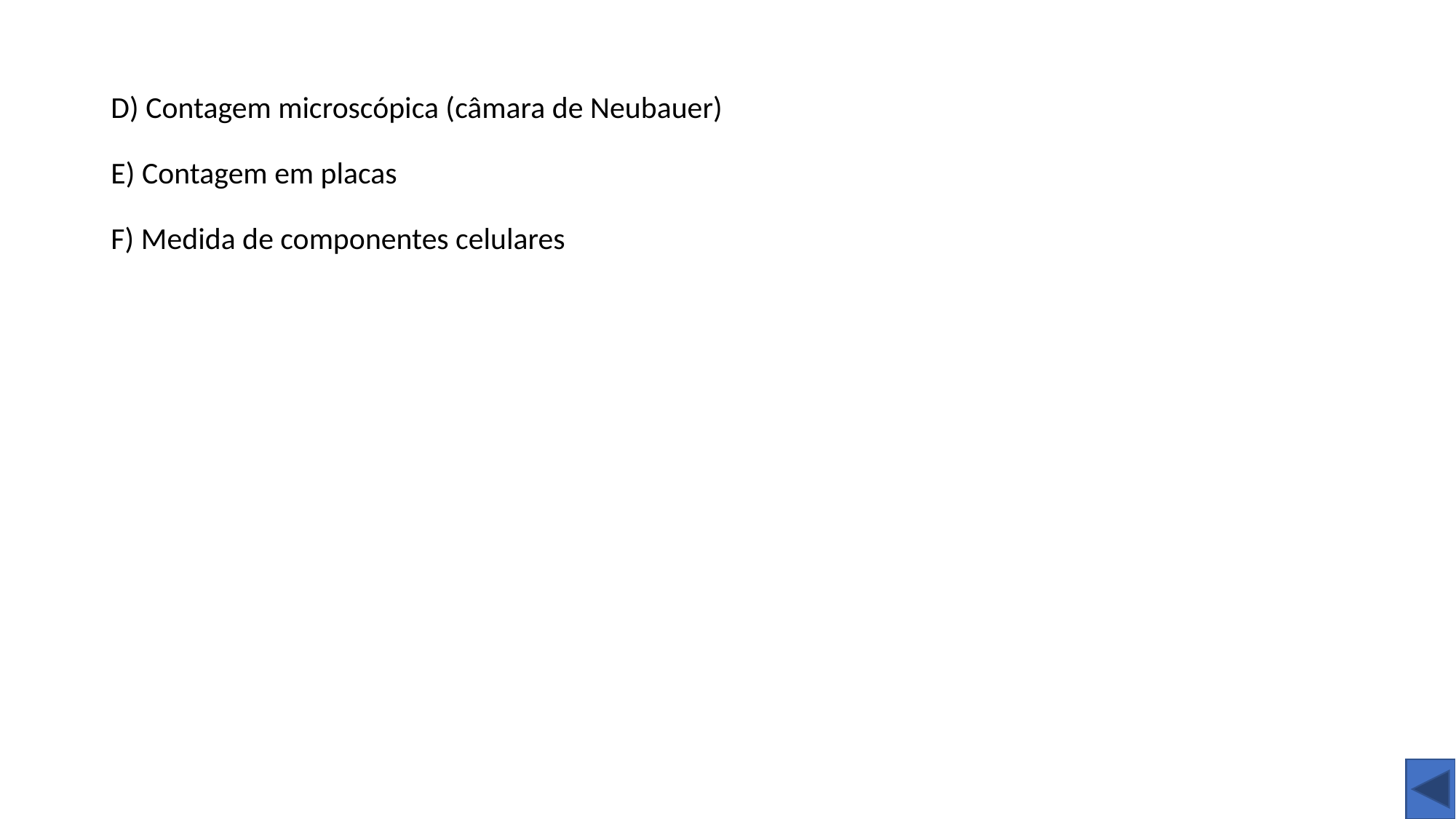

# D) Contagem microscópica (câmara de Neubauer) E) Contagem em placas F) Medida de componentes celulares